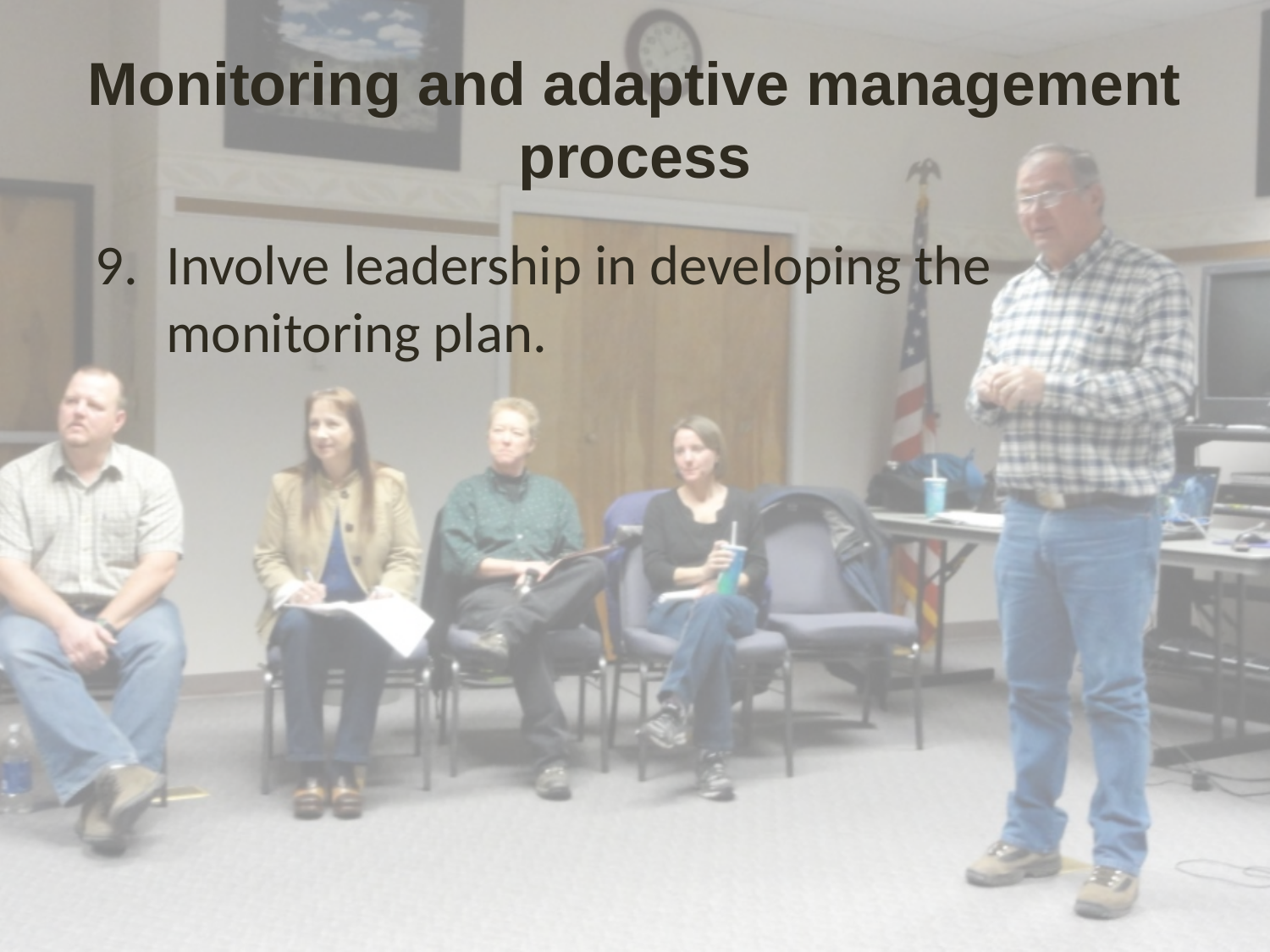

# Monitoring and adaptive management process
Involve leadership in developing the monitoring plan.